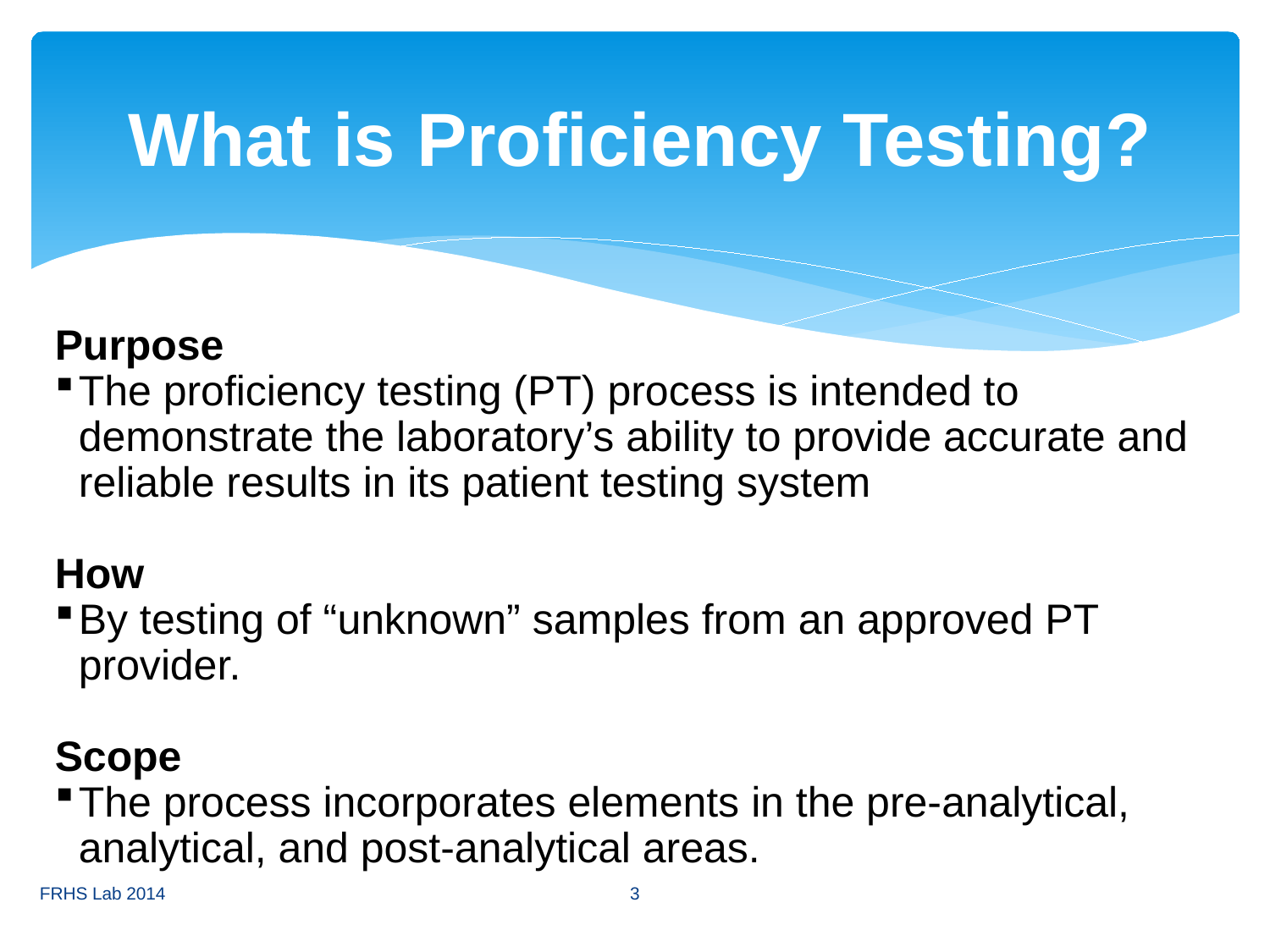

# What is Proficiency Testing?
Purpose
The proficiency testing (PT) process is intended to demonstrate the laboratory’s ability to provide accurate and reliable results in its patient testing system

How
By testing of “unknown” samples from an approved PT provider.

Scope
The process incorporates elements in the pre-analytical, analytical, and post-analytical areas.

3
FRHS Lab 2014